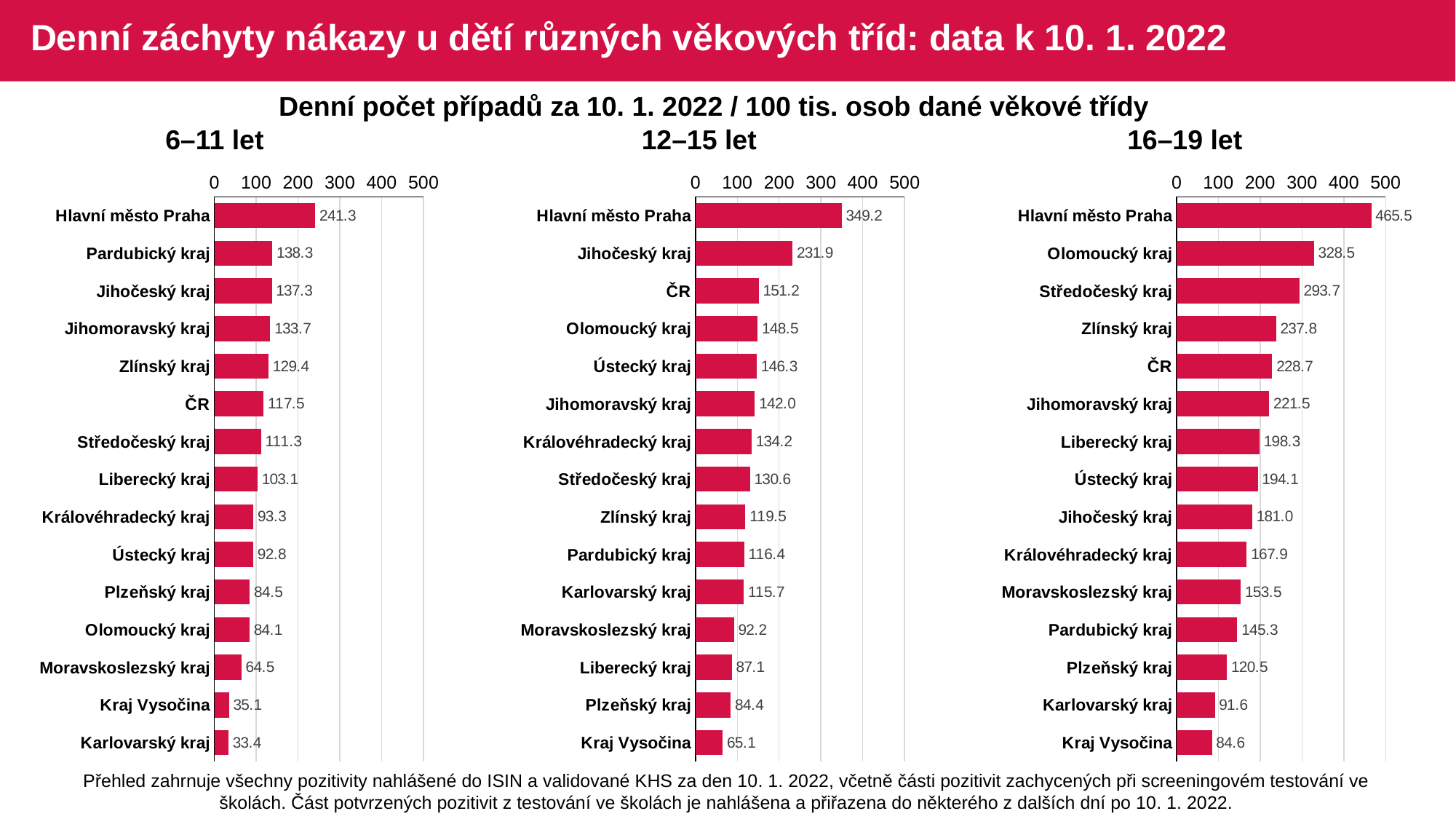

# Denní záchyty nákazy u dětí různých věkových tříd: data k 10. 1. 2022
Denní počet případů za 10. 1. 2022 / 100 tis. osob dané věkové třídy
6–11 let
12–15 let
16–19 let

### Chart

| Category | 06_11 |
|---|---|
| Hlavní město Praha | 241.3213 |
| Pardubický kraj | 138.2502 |
| Jihočeský kraj | 137.2583 |
| Jihomoravský kraj | 133.6758 |
| Zlínský kraj | 129.3884 |
| ČR | 117.5064 |
| Středočeský kraj | 111.2966 |
| Liberecký kraj | 103.1105 |
| Královéhradecký kraj | 93.26999 |
| Ústecký kraj | 92.81182 |
| Plzeňský kraj | 84.53777 |
| Olomoucký kraj | 84.05288 |
| Moravskoslezský kraj | 64.5498 |
| Kraj Vysočina | 35.10116 |
| Karlovarský kraj | 33.41129 |

### Chart

| Category | 12_15 |
|---|---|
| Hlavní město Praha | 349.2271 |
| Jihočeský kraj | 231.9009 |
| ČR | 151.154 |
| Olomoucký kraj | 148.5443 |
| Ústecký kraj | 146.2922 |
| Jihomoravský kraj | 142.0104 |
| Královéhradecký kraj | 134.1888 |
| Středočeský kraj | 130.5643 |
| Zlínský kraj | 119.4989 |
| Pardubický kraj | 116.378 |
| Karlovarský kraj | 115.714 |
| Moravskoslezský kraj | 92.24911 |
| Liberecký kraj | 87.0857 |
| Plzeňský kraj | 84.4289 |
| Kraj Vysočina | 65.06483 |

### Chart

| Category | 16_19 |
|---|---|
| Hlavní město Praha | 465.4771 |
| Olomoucký kraj | 328.5066 |
| Středočeský kraj | 293.7418 |
| Zlínský kraj | 237.8348 |
| ČR | 228.6613 |
| Jihomoravský kraj | 221.5266 |
| Liberecký kraj | 198.2816 |
| Ústecký kraj | 194.1269 |
| Jihočeský kraj | 181.0221 |
| Královéhradecký kraj | 167.9427 |
| Moravskoslezský kraj | 153.4746 |
| Pardubický kraj | 145.2508 |
| Plzeňský kraj | 120.5458 |
| Karlovarský kraj | 91.62544 |
| Kraj Vysočina | 84.64265 |
Přehled zahrnuje všechny pozitivity nahlášené do ISIN a validované KHS za den 10. 1. 2022, včetně části pozitivit zachycených při screeningovém testování ve školách. Část potvrzených pozitivit z testování ve školách je nahlášena a přiřazena do některého z dalších dní po 10. 1. 2022.